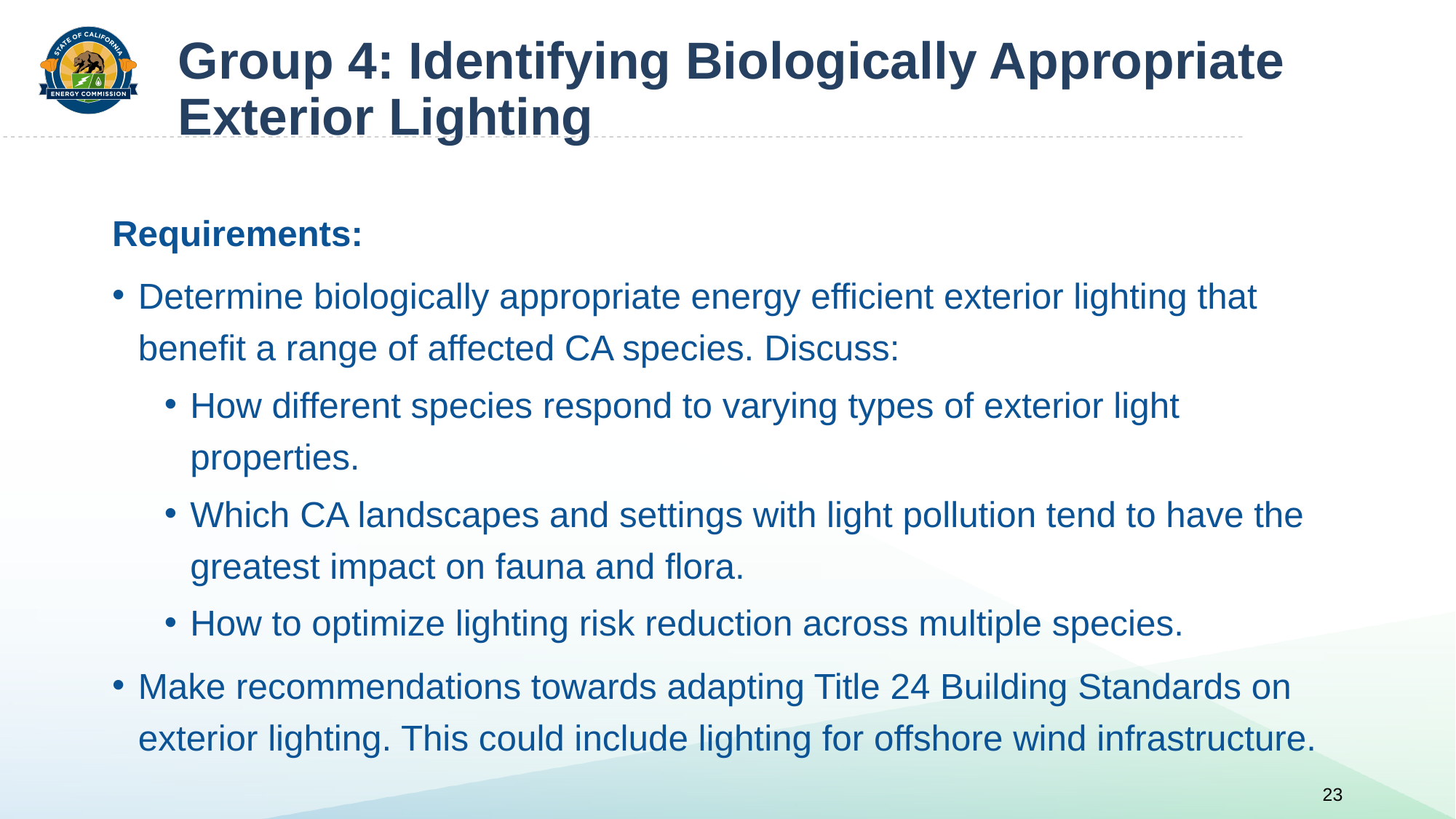

# Group 4: Identifying Biologically Appropriate Exterior Lighting
Requirements:
Determine biologically appropriate energy efficient exterior lighting that benefit a range of affected CA species. Discuss:
How different species respond to varying types of exterior light properties.
Which CA landscapes and settings with light pollution tend to have the greatest impact on fauna and flora.
How to optimize lighting risk reduction across multiple species.
Make recommendations towards adapting Title 24 Building Standards on exterior lighting. This could include lighting for offshore wind infrastructure.

23